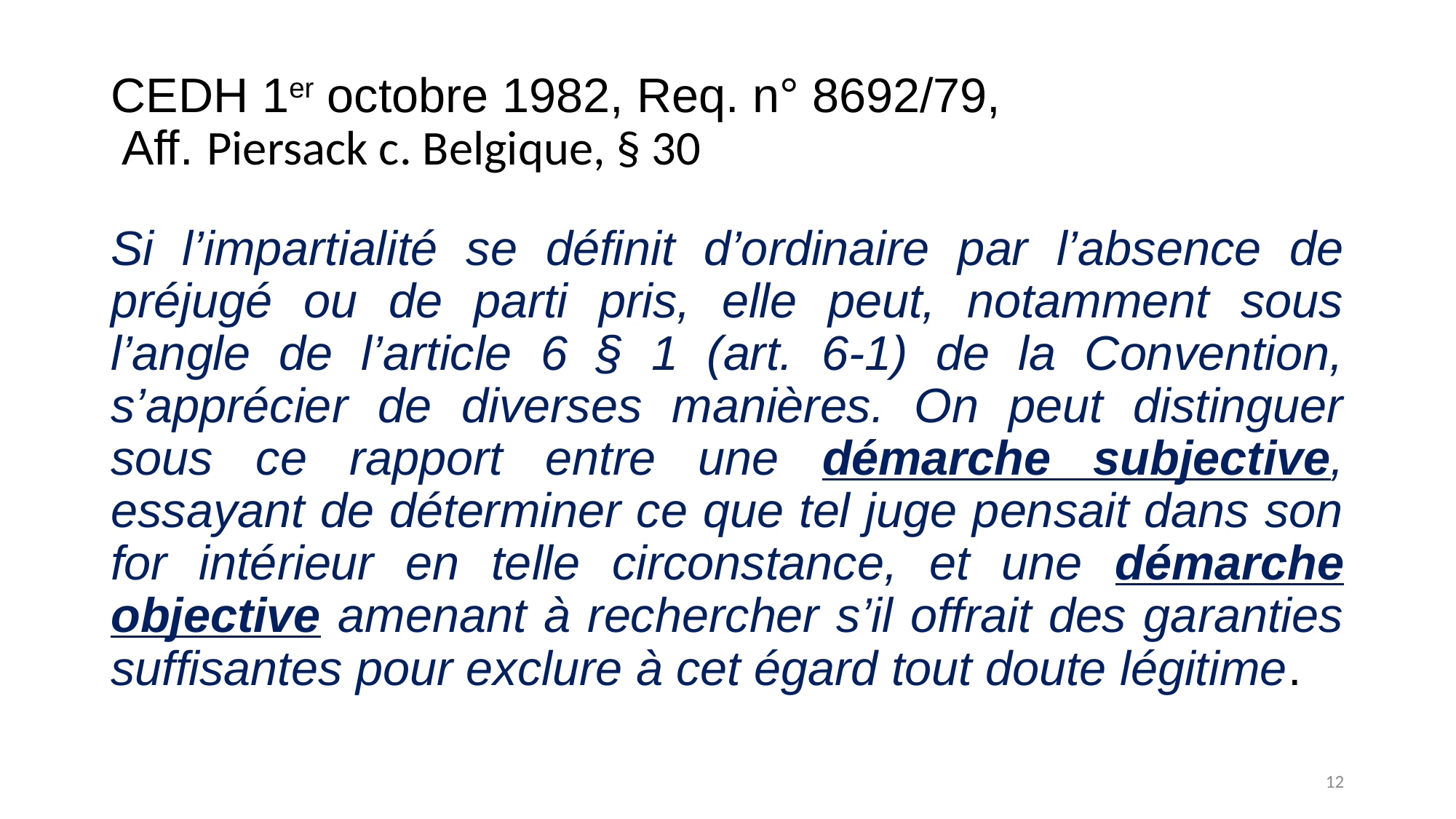

# CEDH 1er octobre 1982, Req. n° 8692/79, Aff. Piersack c. Belgique, § 30
Si l’impartialité se définit d’ordinaire par l’absence de préjugé ou de parti pris, elle peut, notamment sous l’angle de l’article 6 § 1 (art. 6-1) de la Convention, s’apprécier de diverses manières. On peut distinguer sous ce rapport entre une démarche subjective, essayant de déterminer ce que tel juge pensait dans son for intérieur en telle circonstance, et une démarche objective amenant à rechercher s’il offrait des garanties suffisantes pour exclure à cet égard tout doute légitime.
12